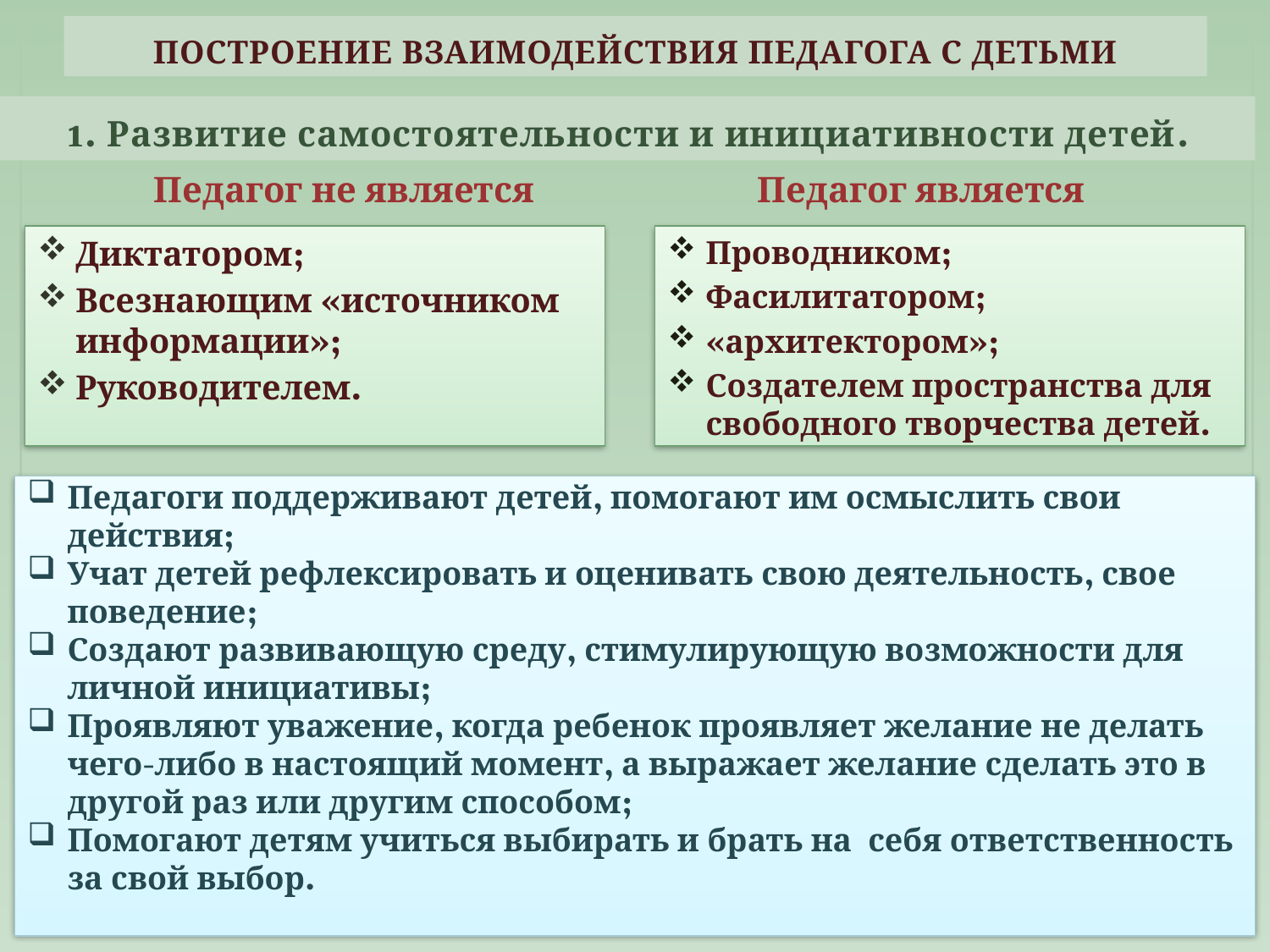

# ПОСТРОЕНИЕ ВЗАИМОДЕЙСТВИЯ ПЕДАГОГА С ДЕТЬМИ
1. Развитие самостоятельности и инициативности детей.
Педагог не является
Педагог является
Диктатором;
Всезнающим «источником информации»;
Руководителем.
Проводником;
Фасилитатором;
«архитектором»;
Создателем пространства для свободного творчества детей.
Педагоги поддерживают детей, помогают им осмыслить свои действия;
Учат детей рефлексировать и оценивать свою деятельность, свое поведение;
Создают развивающую среду, стимулирующую возможности для личной инициативы;
Проявляют уважение, когда ребенок проявляет желание не делать чего-либо в настоящий момент, а выражает желание сделать это в другой раз или другим способом;
Помогают детям учиться выбирать и брать на  себя ответственность за свой выбор.